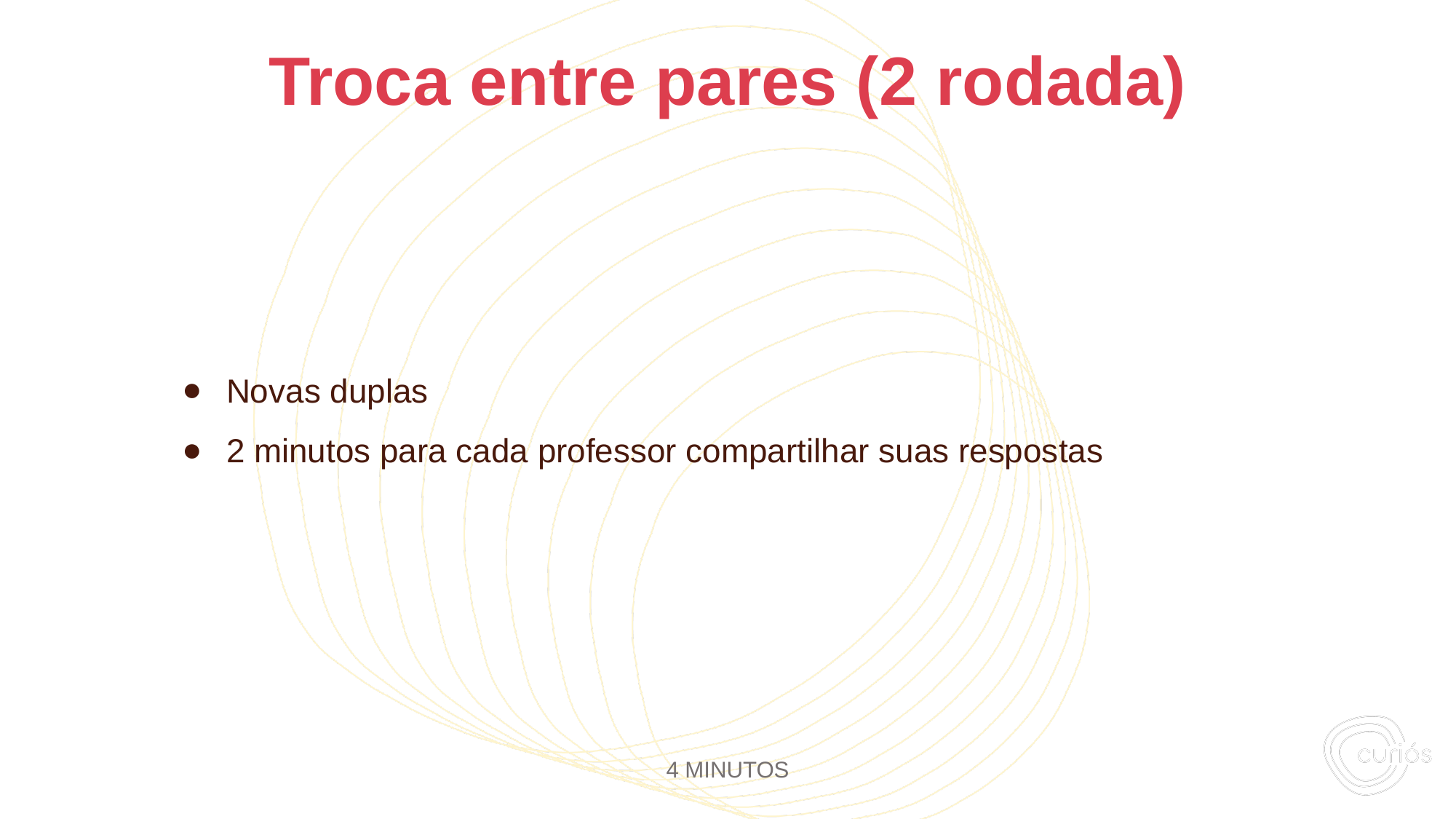

Novas duplas
2 minutos para cada professor compartilhar suas respostas
# Troca entre pares (2 rodada)
4 MINUTOS